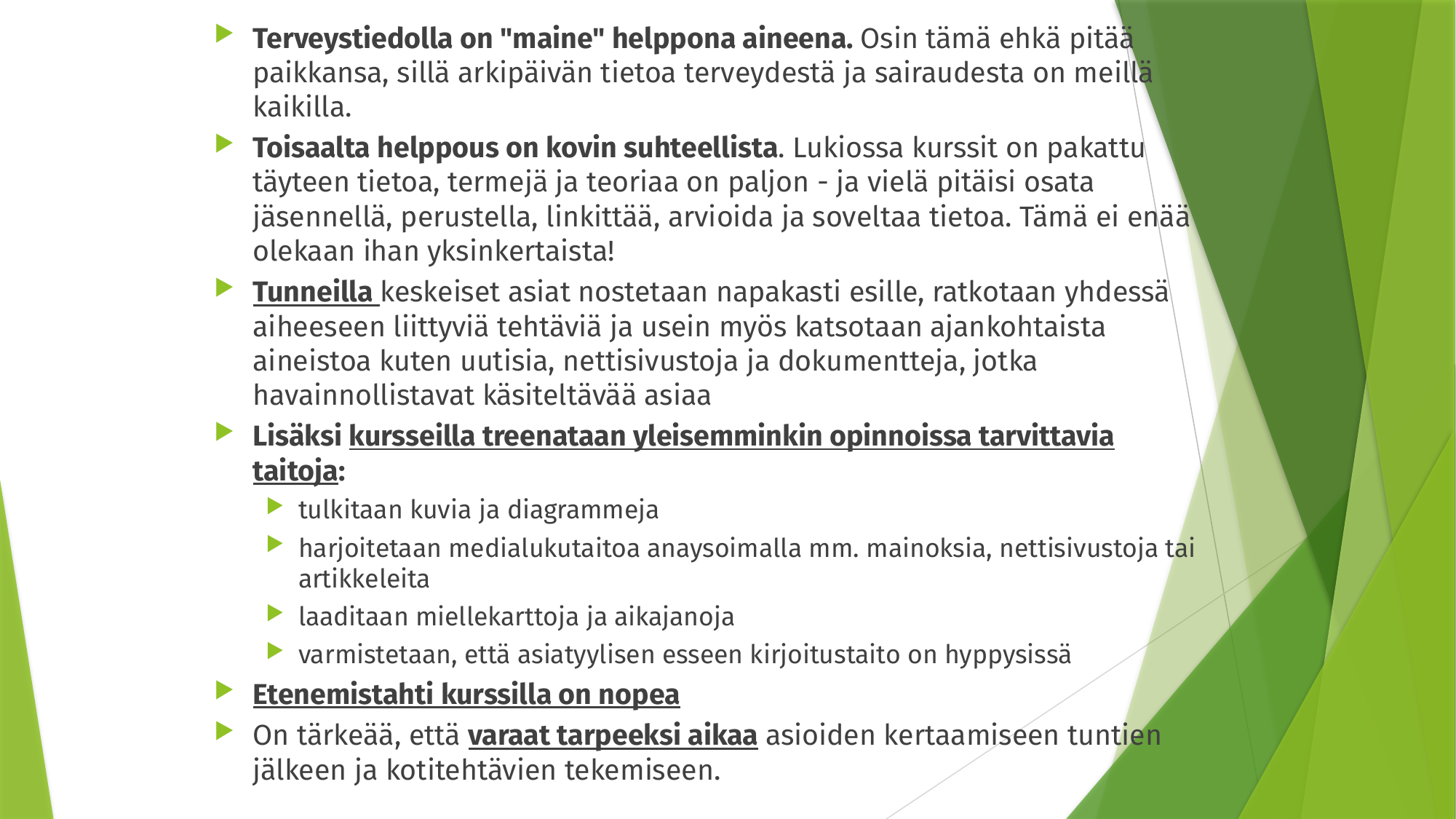

Terveystiedolla on "maine" helppona aineena. Osin tämä ehkä pitää paikkansa, sillä arkipäivän tietoa terveydestä ja sairaudesta on meillä kaikilla.
Toisaalta helppous on kovin suhteellista. Lukiossa kurssit on pakattu täyteen tietoa, termejä ja teoriaa on paljon - ja vielä pitäisi osata jäsennellä, perustella, linkittää, arvioida ja soveltaa tietoa. Tämä ei enää olekaan ihan yksinkertaista!
Tunneilla keskeiset asiat nostetaan napakasti esille, ratkotaan yhdessä aiheeseen liittyviä tehtäviä ja usein myös katsotaan ajankohtaista aineistoa kuten uutisia, nettisivustoja ja dokumentteja, jotka havainnollistavat käsiteltävää asiaa
Lisäksi kursseilla treenataan yleisemminkin opinnoissa tarvittavia taitoja:
tulkitaan kuvia ja diagrammeja
harjoitetaan medialukutaitoa anaysoimalla mm. mainoksia, nettisivustoja tai artikkeleita
laaditaan miellekarttoja ja aikajanoja
varmistetaan, että asiatyylisen esseen kirjoitustaito on hyppysissä
Etenemistahti kurssilla on nopea
On tärkeää, että varaat tarpeeksi aikaa asioiden kertaamiseen tuntien jälkeen ja kotitehtävien tekemiseen.